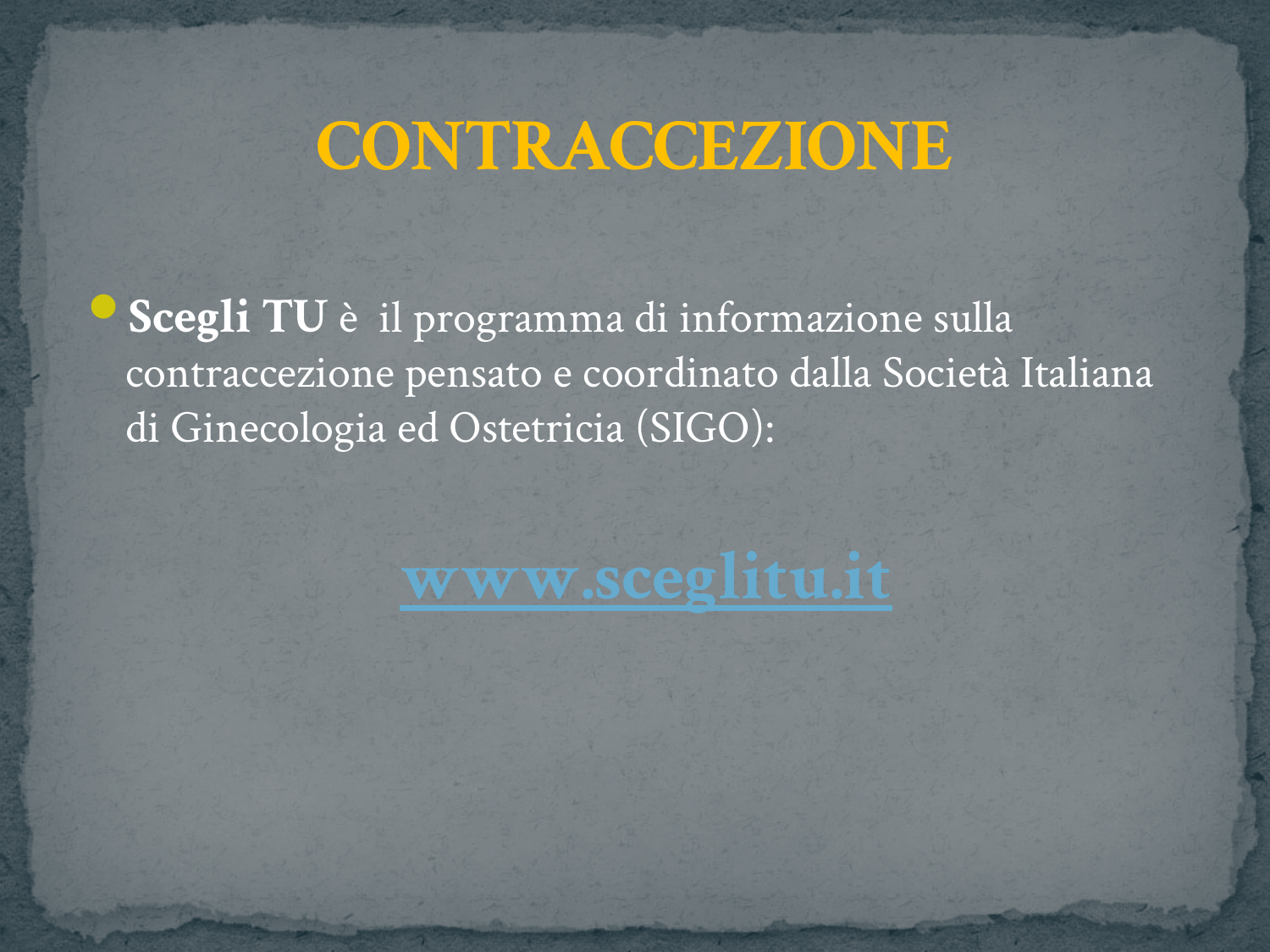

# CONTRACCEZIONE
Scegli TU è  il programma di informazione sulla contraccezione pensato e coordinato dalla Società Italiana di Ginecologia ed Ostetricia (SIGO):

                      www.sceglitu.it